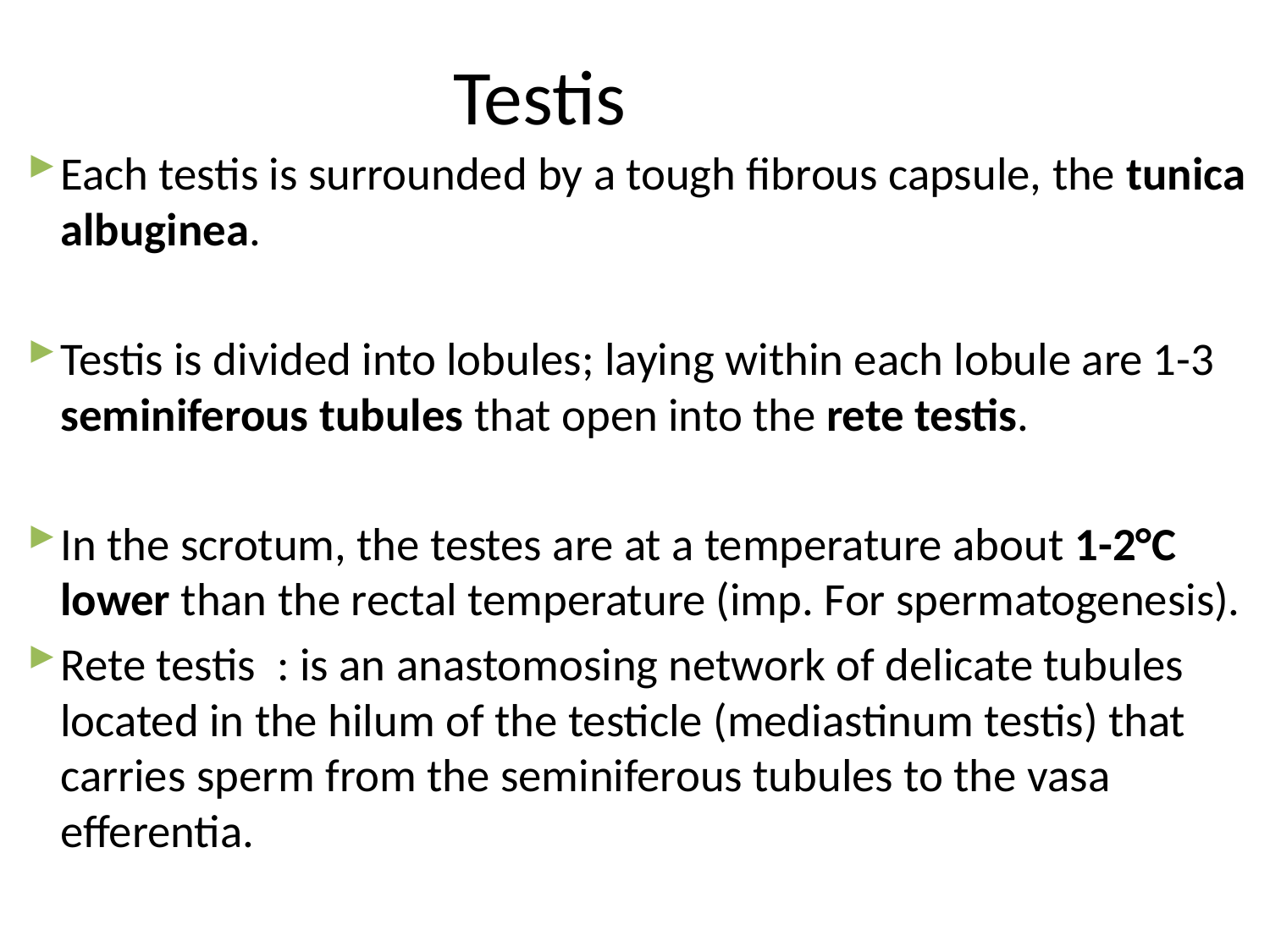

Testis
Each testis is surrounded by a tough fibrous capsule, the tunica albuginea.

Testis is divided into lobules; laying within each lobule are 1-3 seminiferous tubules that open into the rete testis.

In the scrotum, the testes are at a temperature about 1-2°C lower than the rectal temperature (imp. For spermatogenesis).
Rete testis  : is an anastomosing network of delicate tubules located in the hilum of the testicle (mediastinum testis) that carries sperm from the seminiferous tubules to the vasa efferentia.